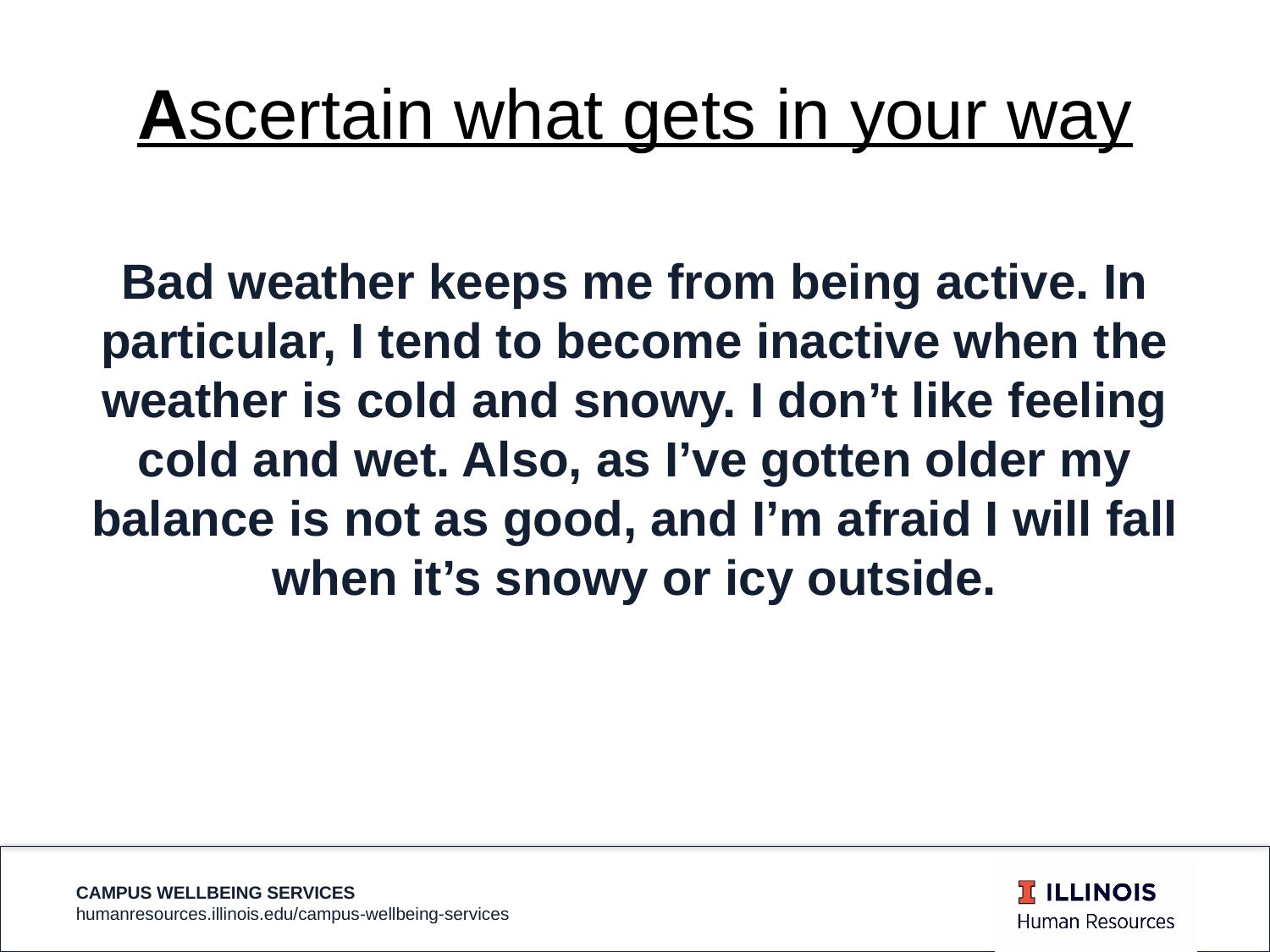

Ascertain what gets in your way
Bad weather keeps me from being active. In particular, I tend to become inactive when the weather is cold and snowy. I don’t like feeling cold and wet. Also, as I’ve gotten older my balance is not as good, and I’m afraid I will fall when it’s snowy or icy outside.